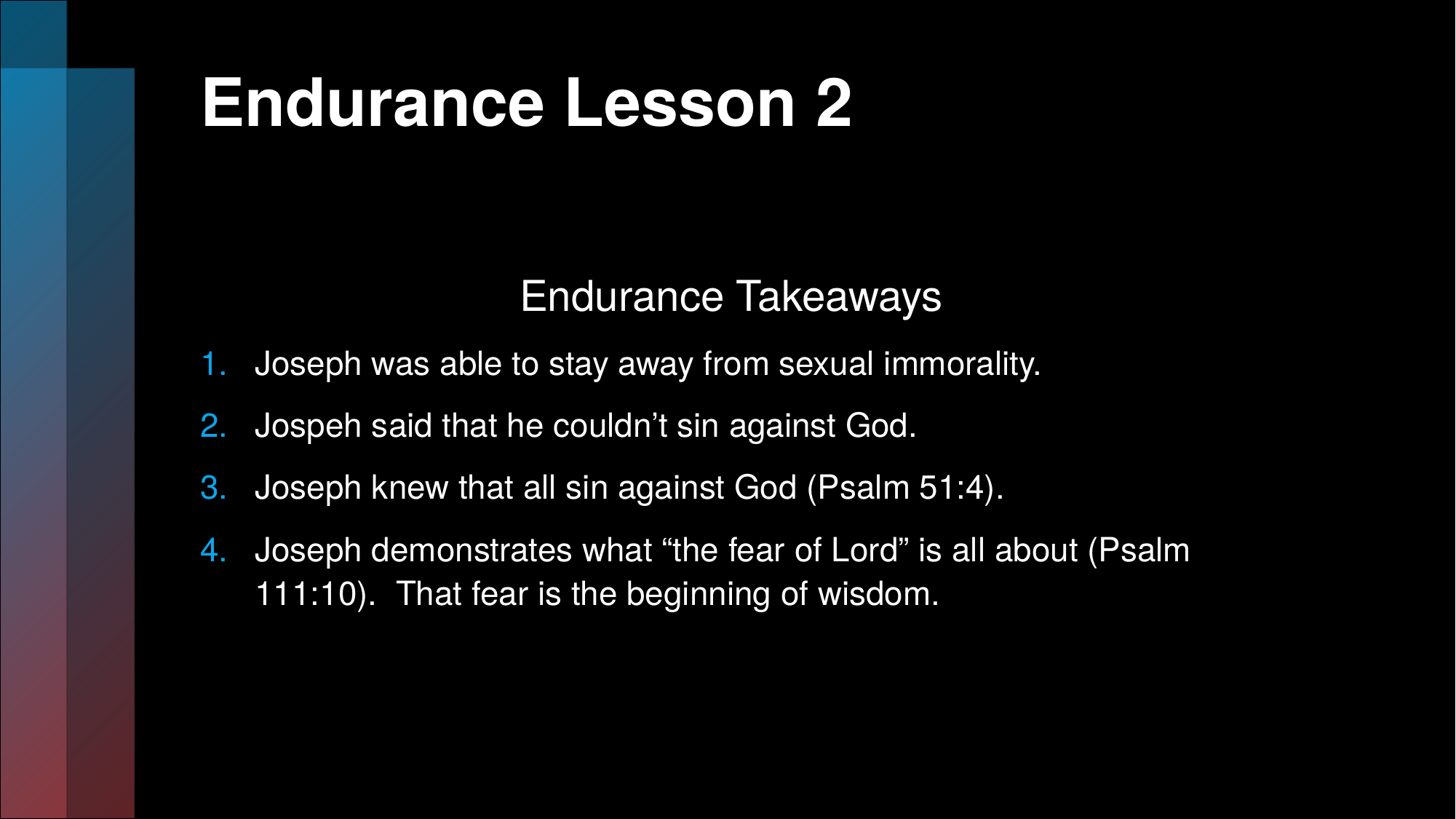

# Endurance Lesson 2
                           Endurance Takeaways
Joseph was able to stay away from sexual immorality.
Jospeh said that he couldn’t sin against God.
Joseph knew that all sin against God (Psalm 51:4).
Joseph demonstrates what “the fear of Lord” is all about (Psalm 111:10).  That fear is the beginning of wisdom.